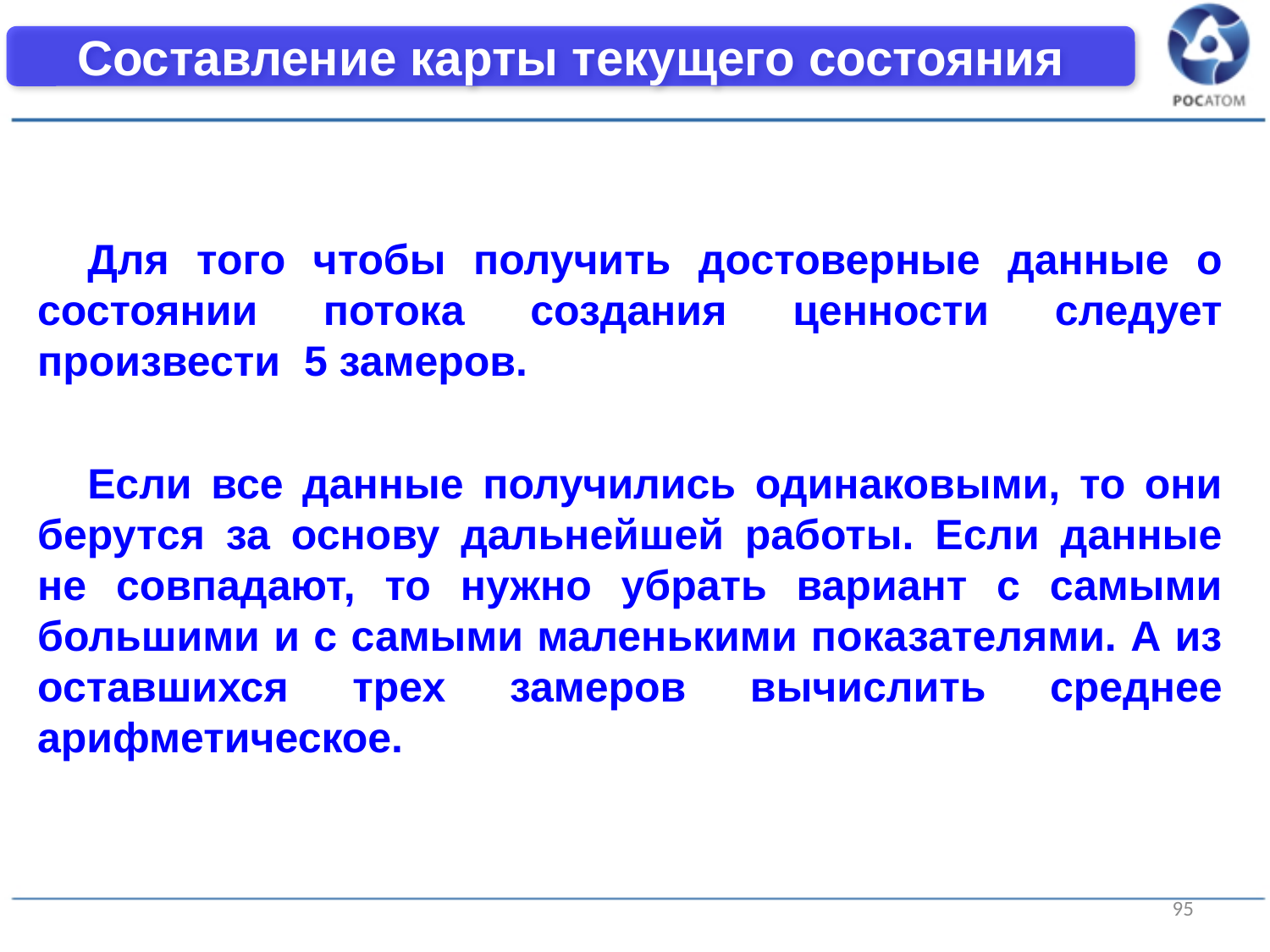

Составление карты текущего состояния
Для того чтобы получить достоверные данные о состоянии потока создания ценности следует произвести  5 замеров.

Если все данные получились одинаковыми, то они берутся за основу дальнейшей работы. Если данные не совпадают, то нужно убрать вариант с самыми большими и с самыми маленькими показателями. А из оставшихся трех замеров вычислить среднее арифметическое.
95